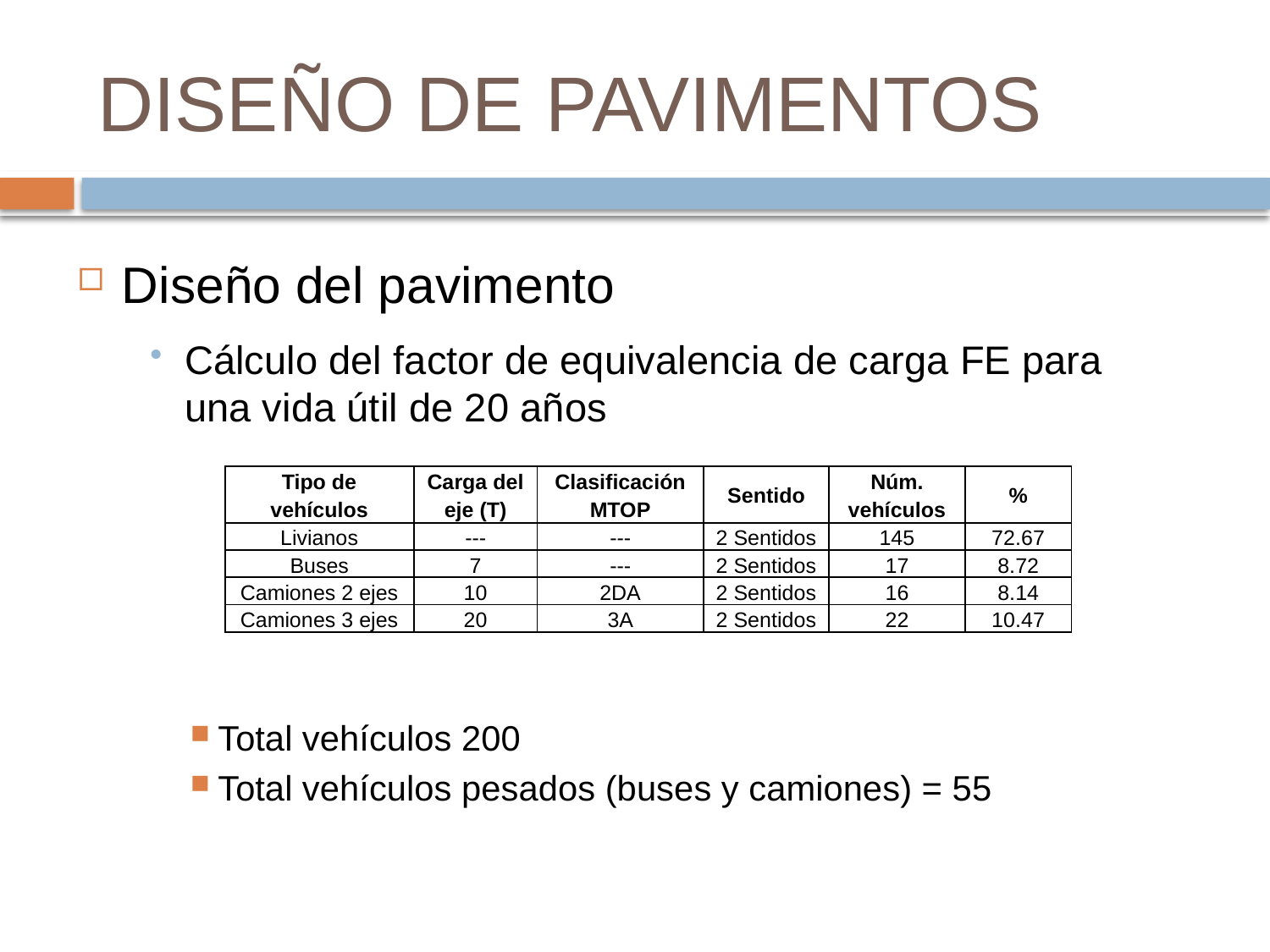

# DISEÑO DE PAVIMENTOS
Diseño del pavimento

Cálculo del factor de equivalencia de carga FE para una vida útil de 20 años

Total vehículos 200
Total vehículos pesados (buses y camiones) = 55

| Tipo de vehículos | Carga del eje (T) | Clasificación MTOP | Sentido | Núm. vehículos | % |
| --- | --- | --- | --- | --- | --- |
| Livianos | --- | --- | 2 Sentidos | 145 | 72.67 |
| Buses | 7 | --- | 2 Sentidos | 17 | 8.72 |
| Camiones 2 ejes | 10 | 2DA | 2 Sentidos | 16 | 8.14 |
| Camiones 3 ejes | 20 | 3A | 2 Sentidos | 22 | 10.47 |